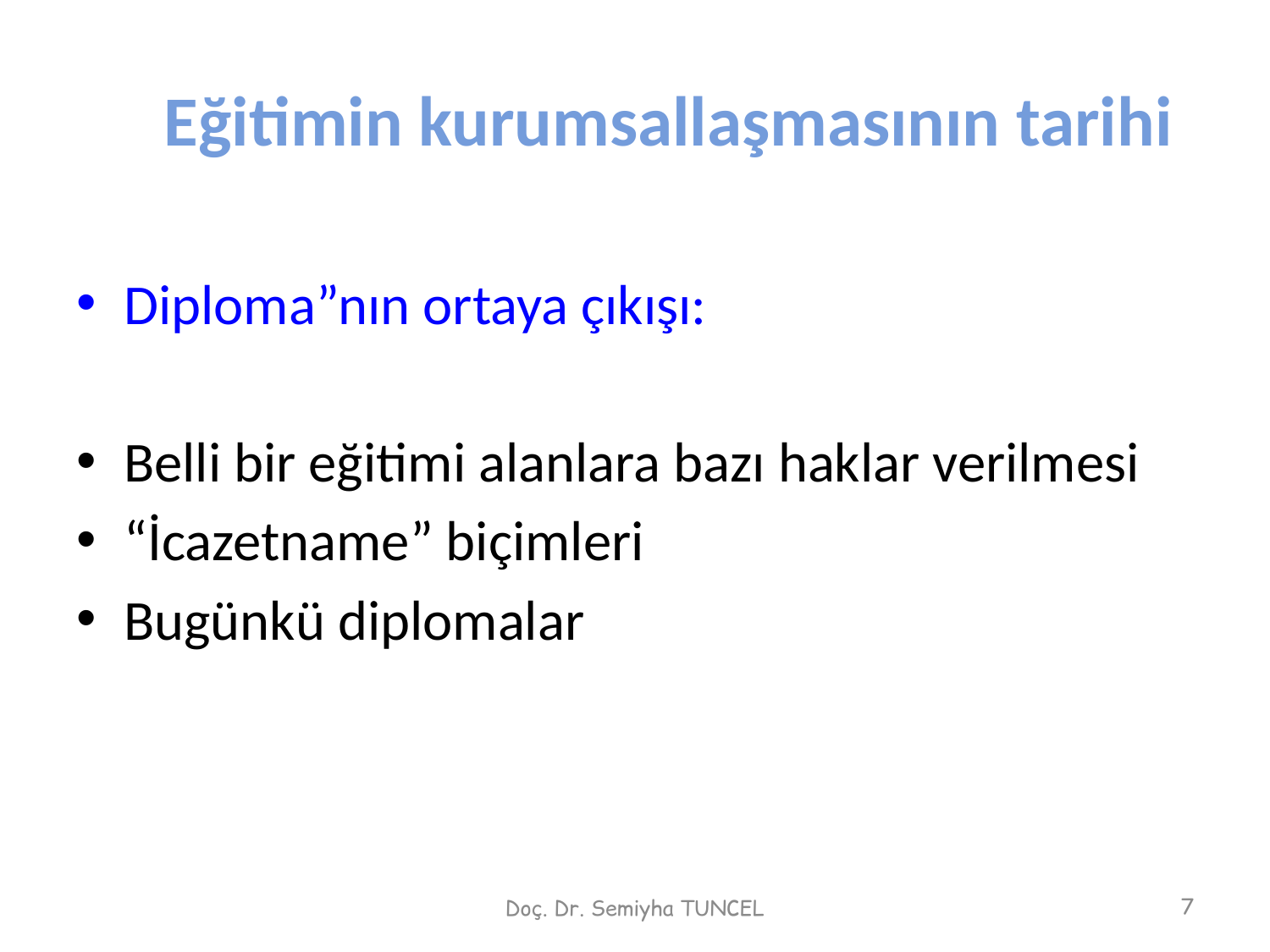

# Eğitimin kurumsallaşmasının tarihi
Diploma”nın ortaya çıkışı:

Belli bir eğitimi alanlara bazı haklar verilmesi
“İcazetname” biçimleri
Bugünkü diplomalar

Doç. Dr. Semiyha TUNCEL
7